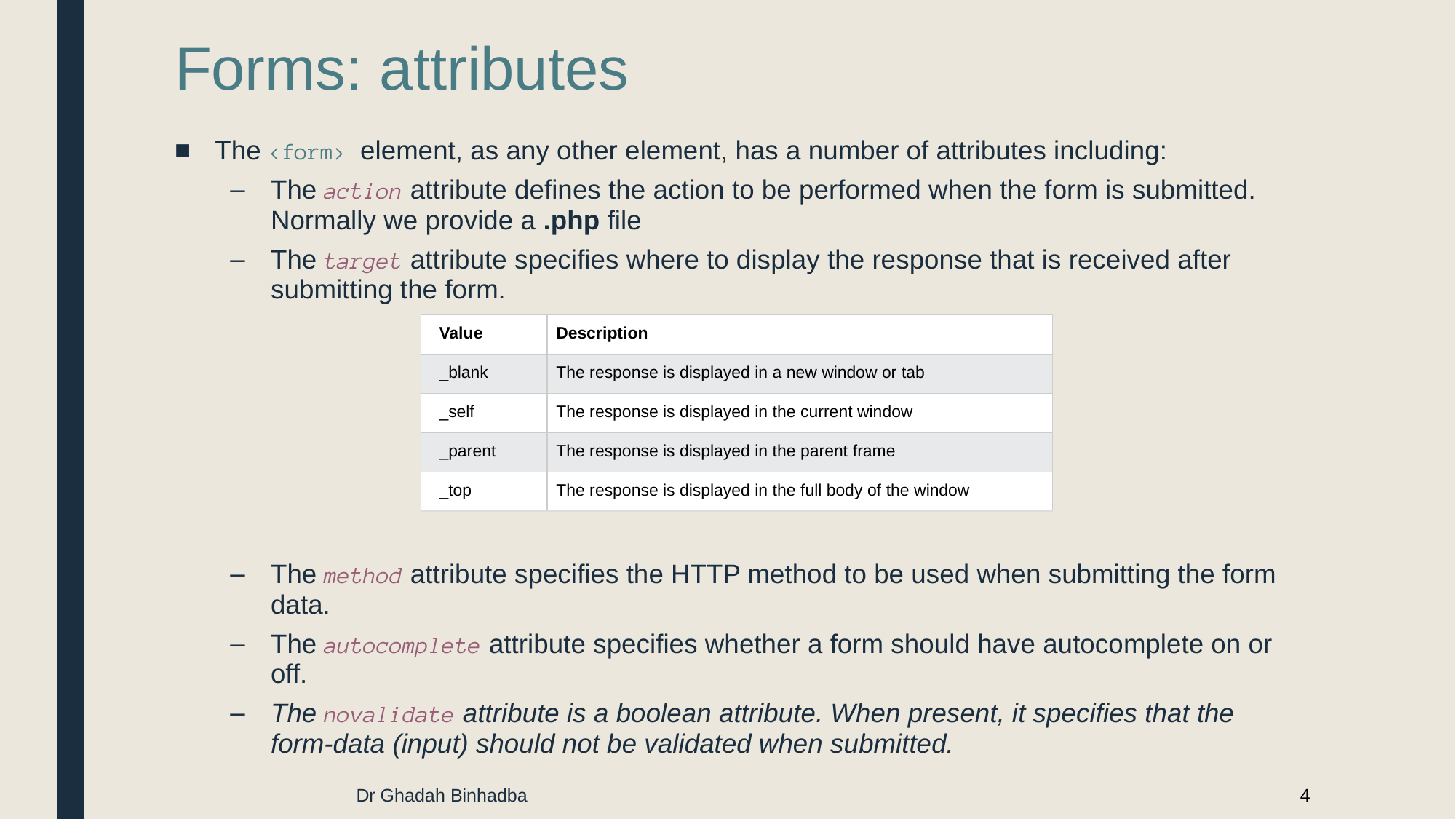

# Forms: attributes
The <form> element, as any other element, has a number of attributes including:
The action attribute defines the action to be performed when the form is submitted. Normally we provide a .php file
The target attribute specifies where to display the response that is received after submitting the form.

The method attribute specifies the HTTP method to be used when submitting the form data.
The autocomplete attribute specifies whether a form should have autocomplete on or off.
The novalidate attribute is a boolean attribute. When present, it specifies that the form-data (input) should not be validated when submitted.

| Value | Description |
| --- | --- |
| \_blank | The response is displayed in a new window or tab |
| \_self | The response is displayed in the current window |
| \_parent | The response is displayed in the parent frame |
| \_top | The response is displayed in the full body of the window |
Dr Ghadah Binhadba
4